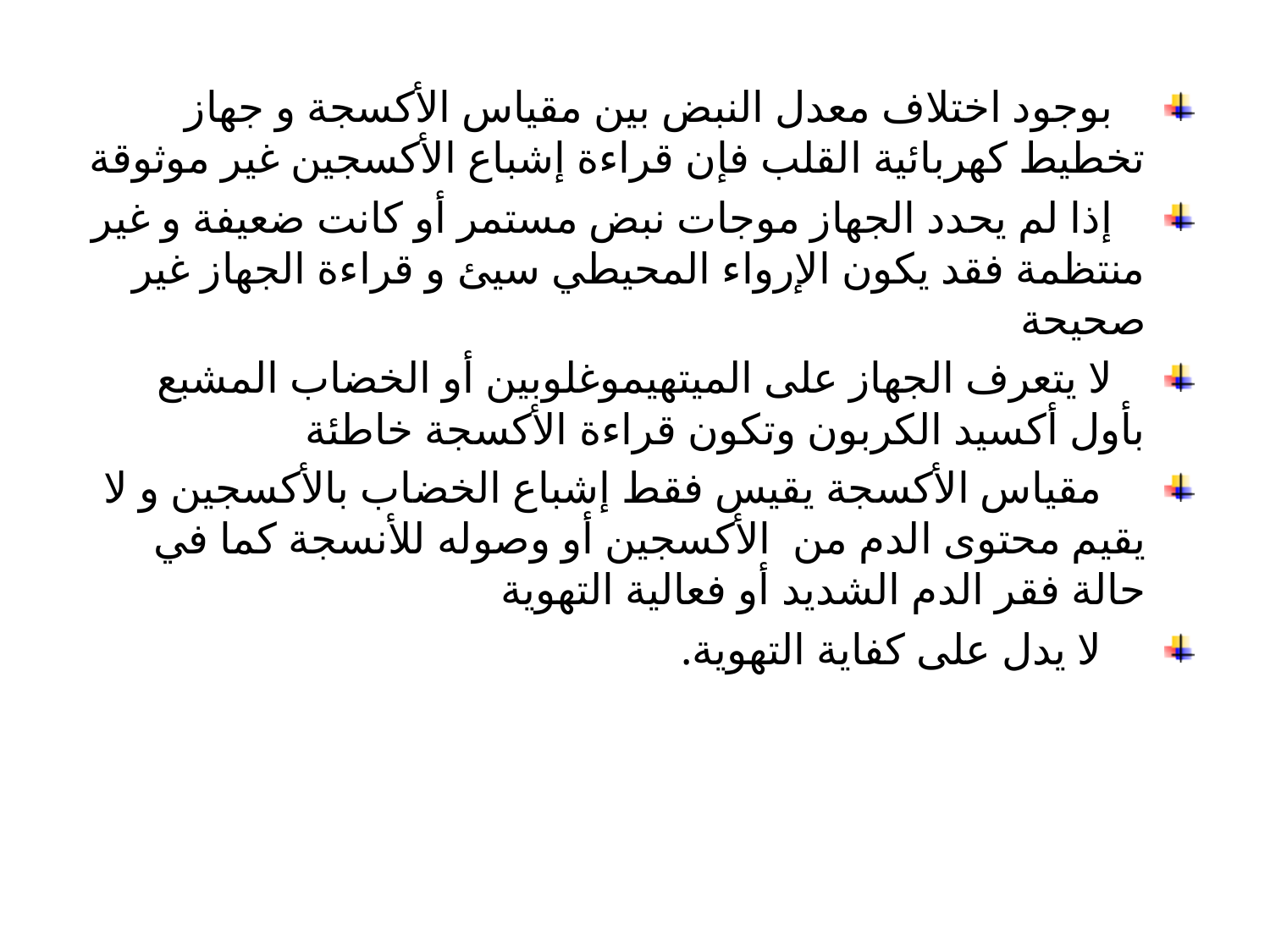

بوجود اختلاف معدل النبض بين مقياس الأكسجة و جهاز تخطيط كهربائية القلب فإن قراءة إشباع الأكسجين غير موثوقة
   إذا لم يحدد الجهاز موجات نبض مستمر أو كانت ضعيفة و غير منتظمة فقد يكون الإرواء المحيطي سيئ و قراءة الجهاز غير صحيحة
   لا يتعرف الجهاز على الميتهيموغلوبين أو الخضاب المشبع بأول أكسيد الكربون وتكون قراءة الأكسجة خاطئة
    مقياس الأكسجة يقيس فقط إشباع الخضاب بالأكسجين و لا يقيم محتوى الدم من  الأكسجين أو وصوله للأنسجة كما في حالة فقر الدم الشديد أو فعالية التهوية
    لا يدل على كفاية التهوية.